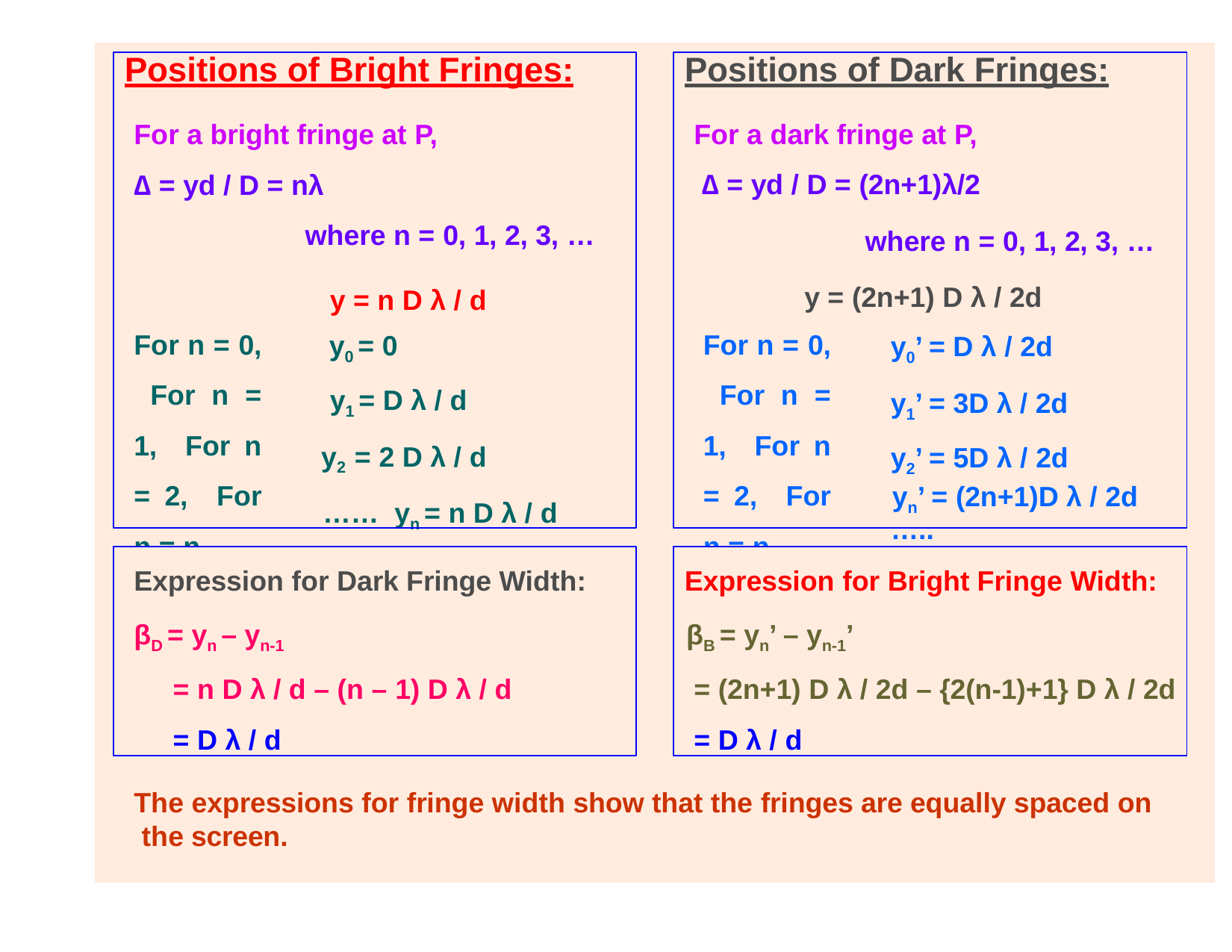

# Positions of Bright Fringes:
Positions of Dark Fringes:
For a dark fringe at P,
∆ = yd / D = (2n+1)λ/2
where n = 0, 1, 2, 3, …  y = (2n+1) D λ / 2d

For a bright fringe at P,
∆ = yd / D = nλ
where n = 0, 1, 2, 3, …
y = n D λ / d  y0 = 0
y1 = D λ / d
y2  = 2 D λ / d	……  yn = n D λ / d
For n = 0,  For n = 1,  For n = 2,  For n = n,
For n = 0,  For n = 1,  For n = 2,  For n = n,
y0’ = D λ / 2d  y1’ = 3D λ / 2d
y2’ = 5D λ / 2d	…..
yn’ = (2n+1)D λ / 2d
Expression for Dark Fringe Width:
βD = yn – yn-1
= n D λ / d – (n – 1) D λ / d
= D λ / d
Expression for Bright Fringe Width:
βB = yn’ – yn-1’
= (2n+1) D λ / 2d – {2(n-1)+1} D λ / 2d
= D λ / d
The expressions for fringe width show that the fringes are equally spaced on  the screen.